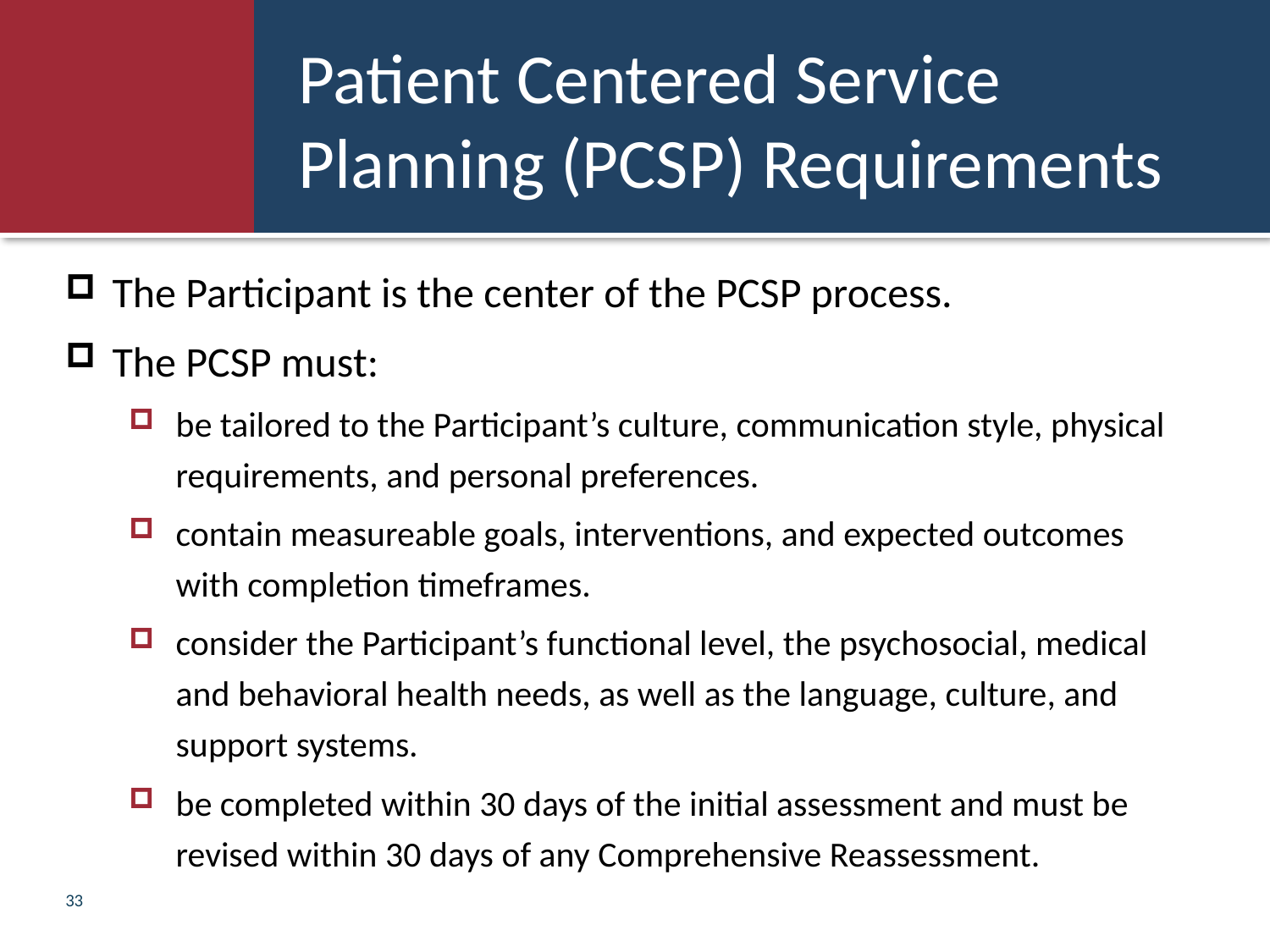

# Patient Centered Service Planning (PCSP) Requirements
The Participant is the center of the PCSP process.
The PCSP must:
be tailored to the Participant’s culture, communication style, physical requirements, and personal preferences.
contain measureable goals, interventions, and expected outcomes with completion timeframes.
consider the Participant’s functional level, the psychosocial, medical and behavioral health needs, as well as the language, culture, and support systems.
be completed within 30 days of the initial assessment and must be revised within 30 days of any Comprehensive Reassessment.

33